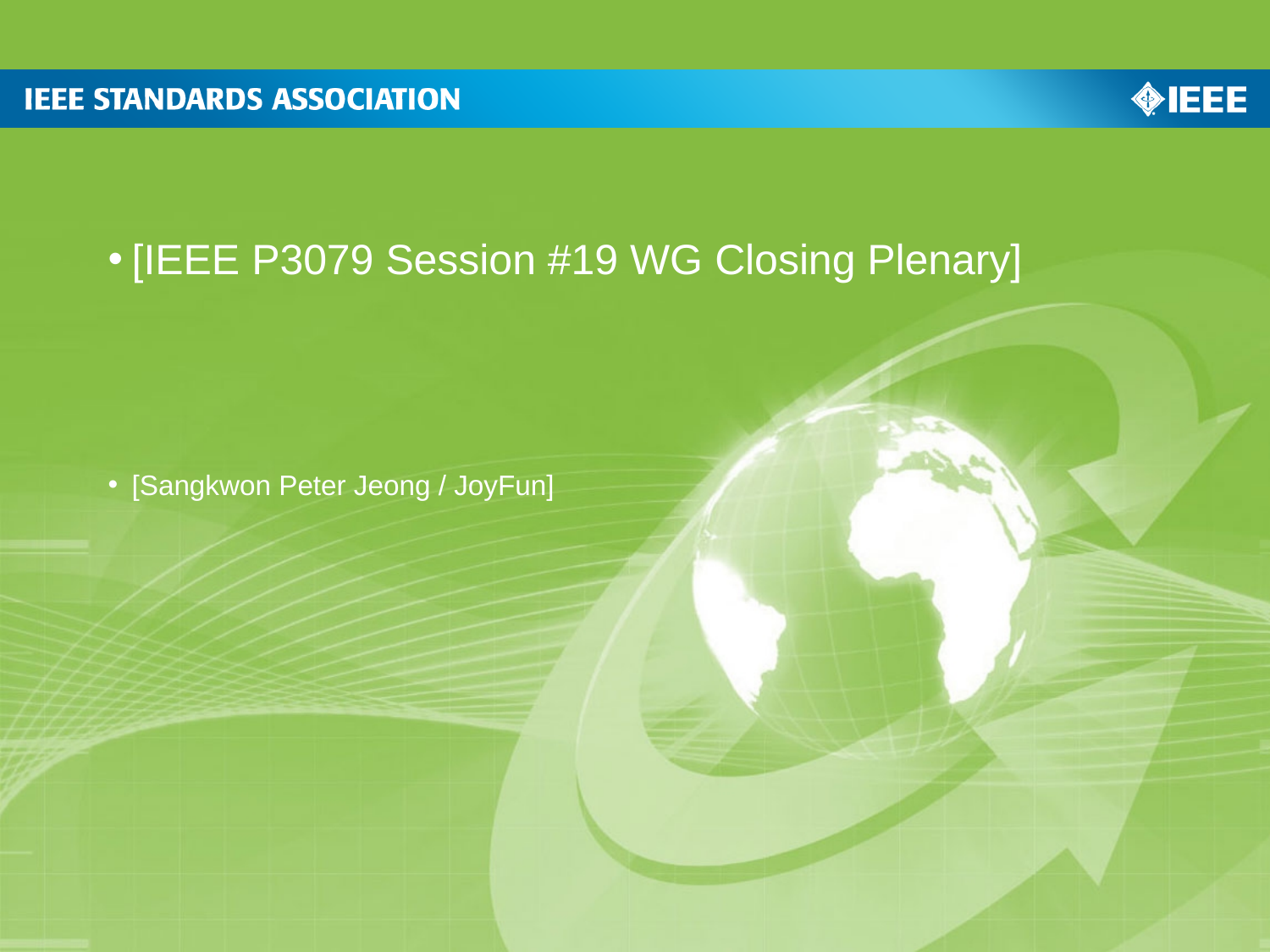

[IEEE P3079 Session #19 WG Closing Plenary]
[Sangkwon Peter Jeong / JoyFun]